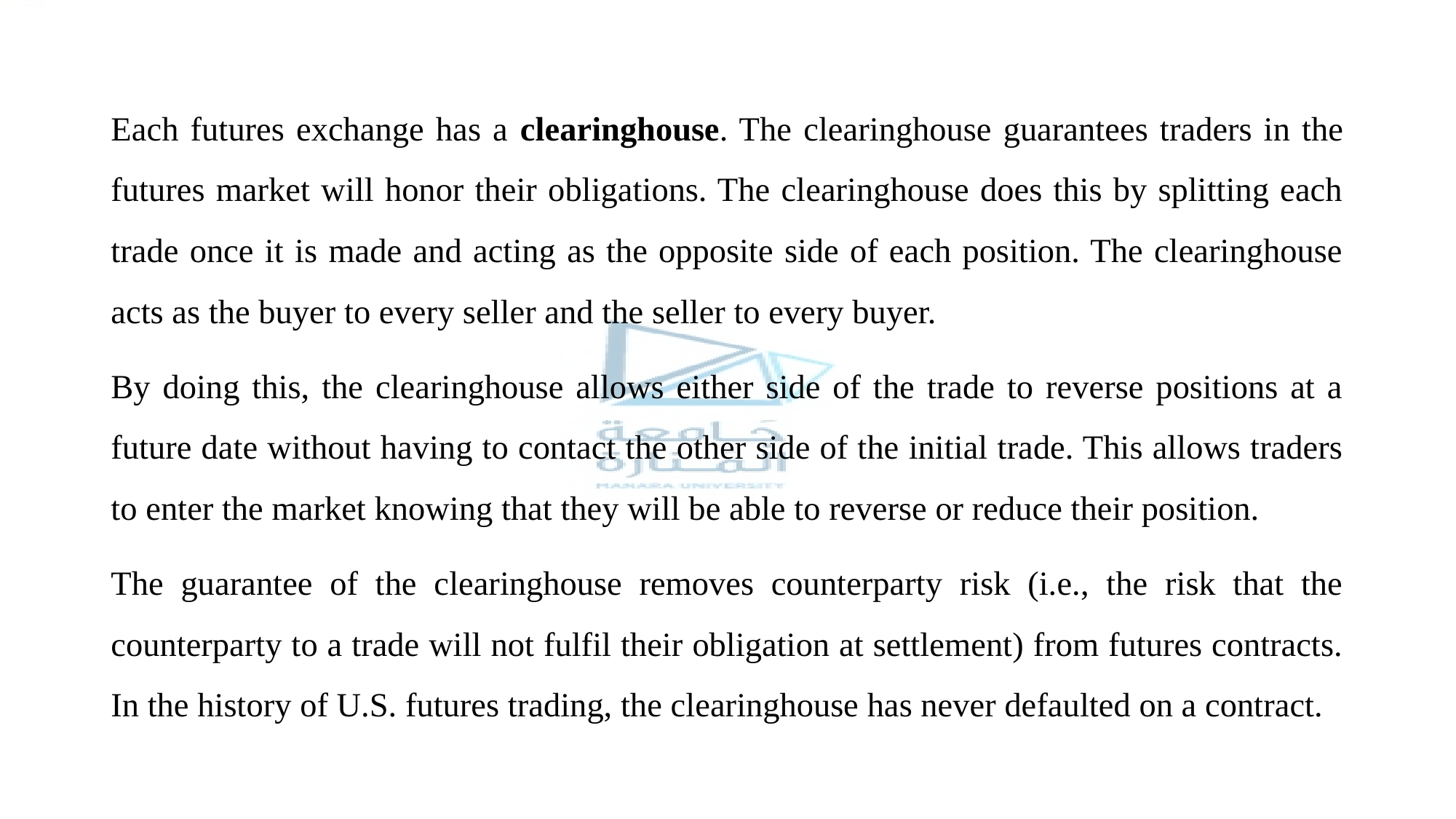

#
Each futures exchange has a clearinghouse. The clearinghouse guarantees traders in the futures market will honor their obligations. The clearinghouse does this by splitting each trade once it is made and acting as the opposite side of each position. The clearinghouse acts as the buyer to every seller and the seller to every buyer.
By doing this, the clearinghouse allows either side of the trade to reverse positions at a future date without having to contact the other side of the initial trade. This allows traders to enter the market knowing that they will be able to reverse or reduce their position.
The guarantee of the clearinghouse removes counterparty risk (i.e., the risk that the counterparty to a trade will not fulfil their obligation at settlement) from futures contracts. In the history of U.S. futures trading, the clearinghouse has never defaulted on a contract.